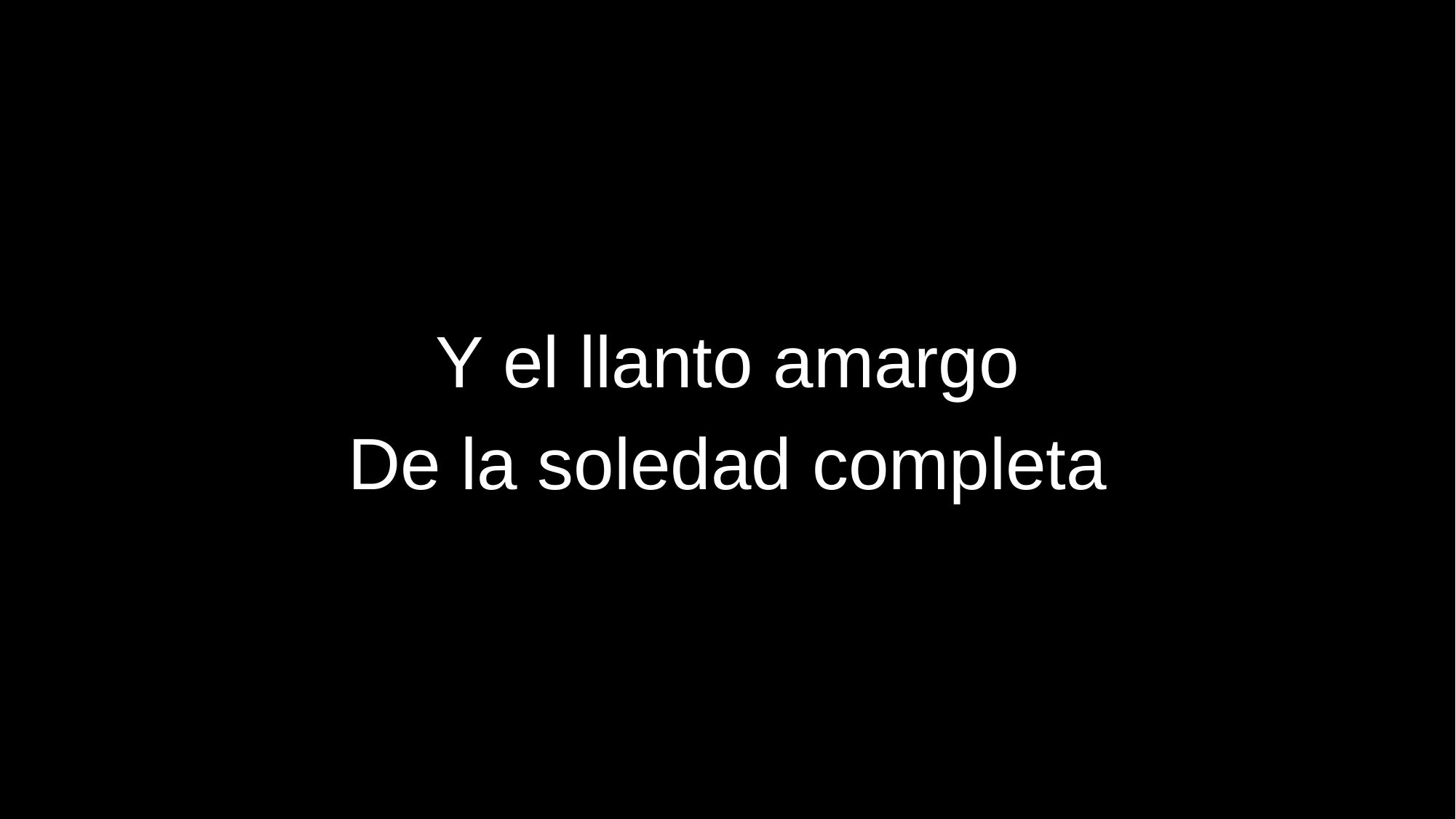

Y el llanto amargo
De la soledad completa